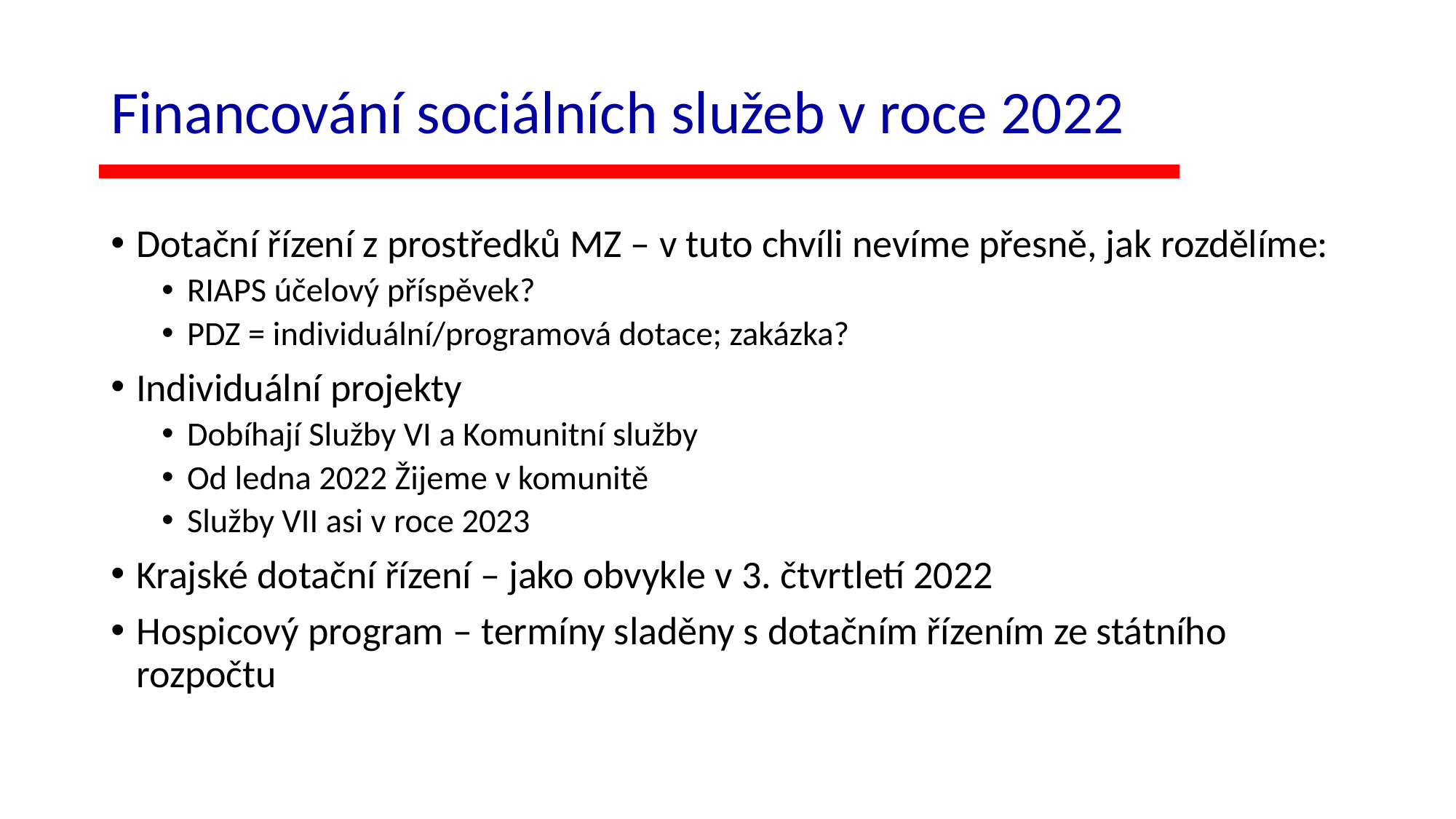

# Financování sociálních služeb v roce 2022

Dotační řízení z prostředků MZ – v tuto chvíli nevíme přesně, jak rozdělíme:
RIAPS účelový příspěvek?
PDZ = individuální/programová dotace; zakázka?
Individuální projekty
Dobíhají Služby VI a Komunitní služby
Od ledna 2022 Žijeme v komunitě
Služby VII asi v roce 2023
Krajské dotační řízení – jako obvykle v 3. čtvrtletí 2022
Hospicový program – termíny sladěny s dotačním řízením ze státního rozpočtu